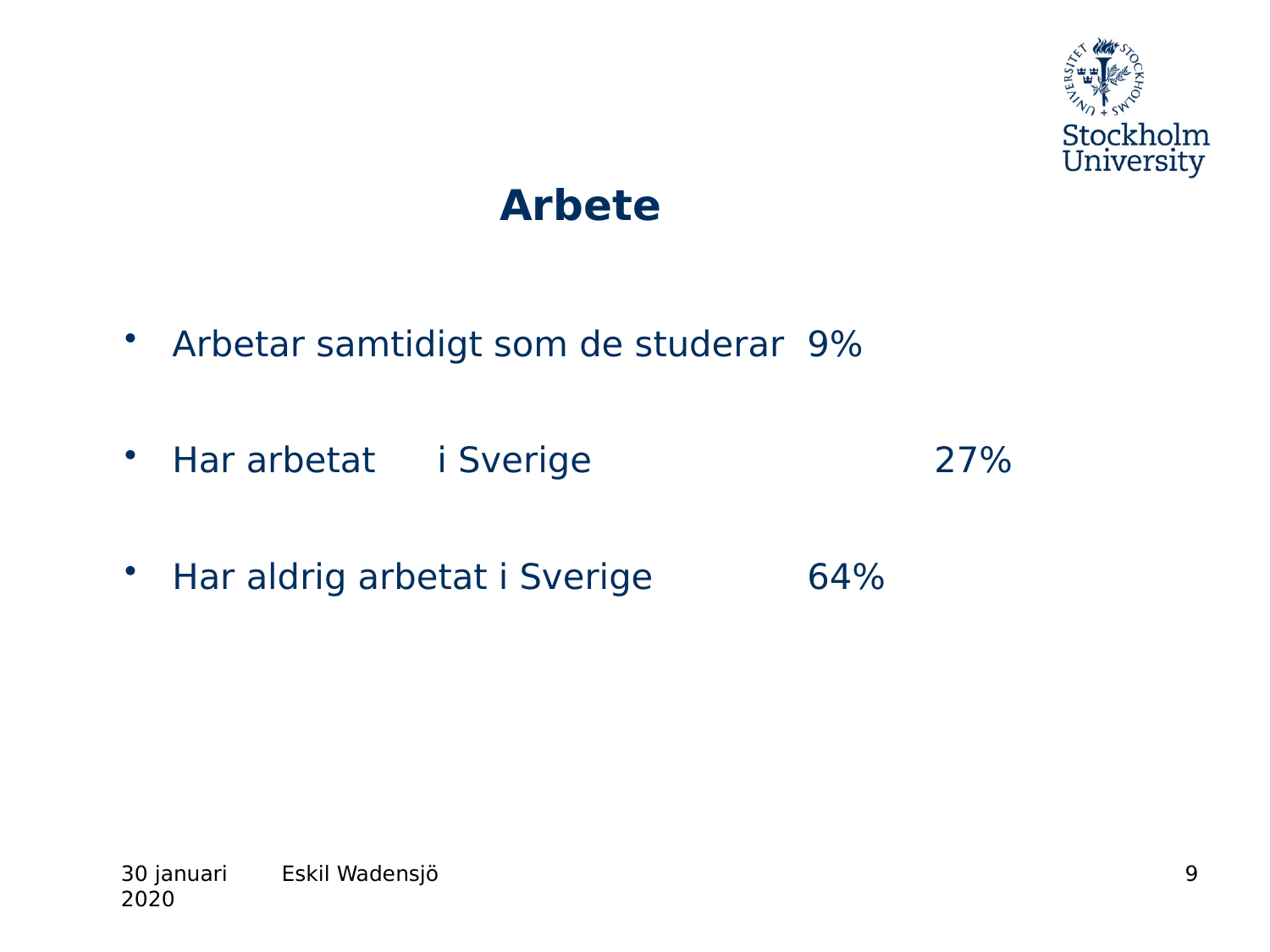

# Arbete
Arbetar samtidigt som de studerar	9%

Har arbetat	 i Sverige			27%

Har aldrig arbetat i Sverige		64%
30 januari 2020
Eskil Wadensjö
9